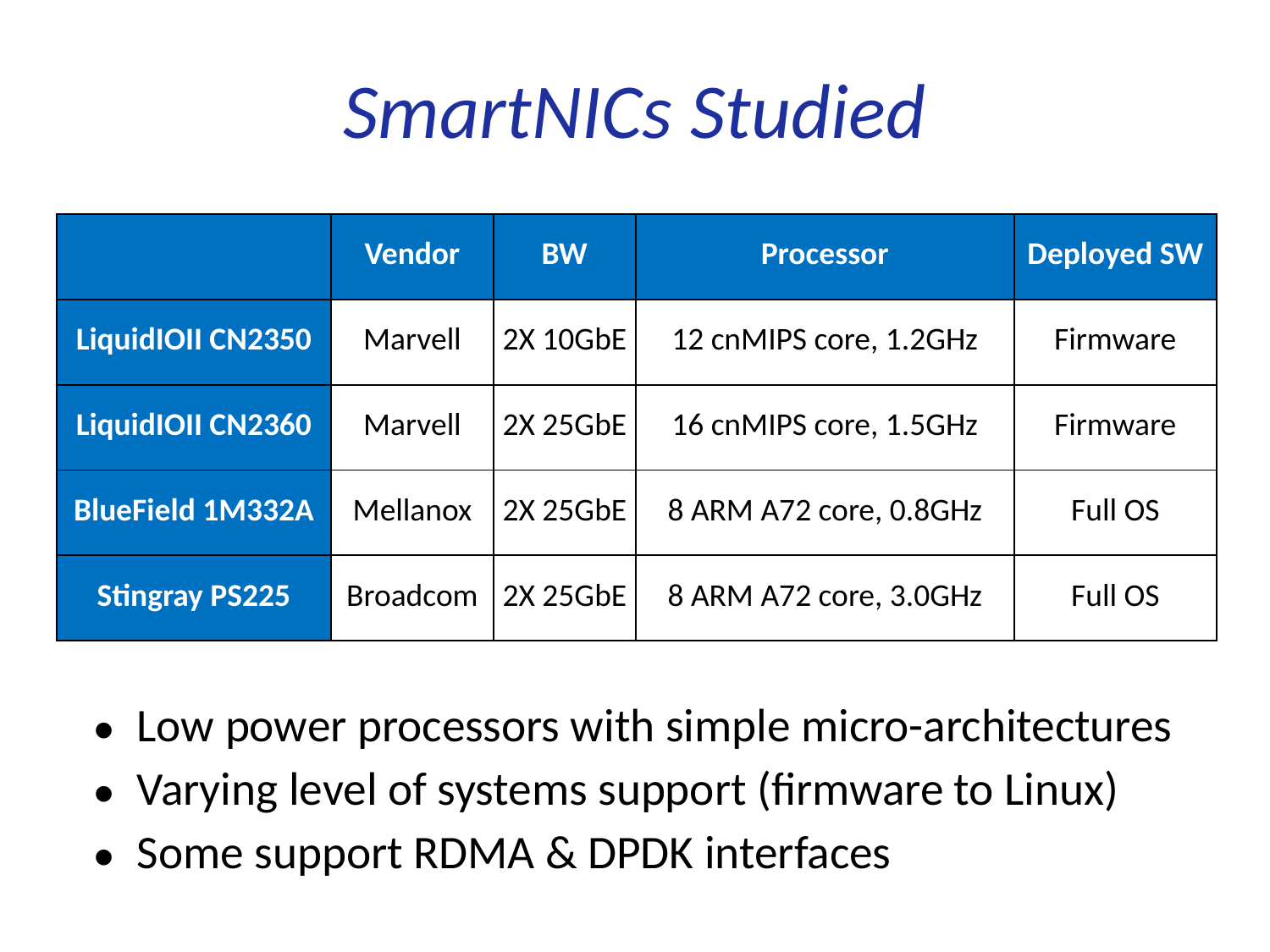

# SmartNICs Studied
|  | Vendor | BW | Processor | Deployed SW |
| --- | --- | --- | --- | --- |
| LiquidIOII CN2350 | Marvell | 2X 10GbE | 12 cnMIPS core, 1.2GHz | Firmware |
| LiquidIOII CN2360 | Marvell | 2X 25GbE | 16 cnMIPS core, 1.5GHz | Firmware |
| BlueField 1M332A | Mellanox | 2X 25GbE | 8 ARM A72 core, 0.8GHz | Full OS |
| Stingray PS225 | Broadcom | 2X 25GbE | 8 ARM A72 core, 3.0GHz | Full OS |
Low power processors with simple micro-architectures
Varying level of systems support (firmware to Linux)
Some support RDMA & DPDK interfaces